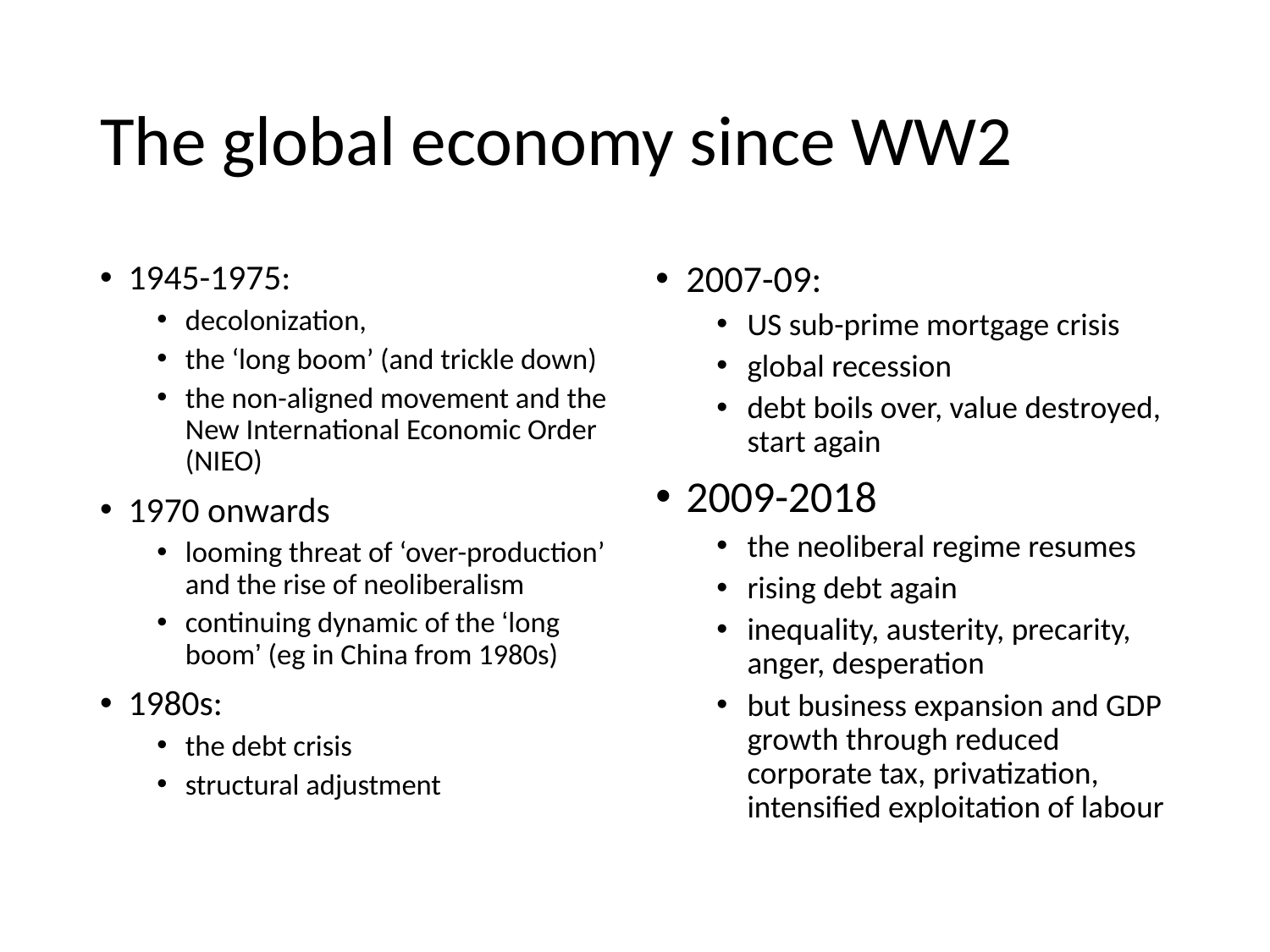

# The global economy since WW2
1945-1975:
decolonization,
the ‘long boom’ (and trickle down)
the non-aligned movement and the New International Economic Order (NIEO)
1970 onwards
looming threat of ‘over-production’ and the rise of neoliberalism
continuing dynamic of the ‘long boom’ (eg in China from 1980s)
1980s:
the debt crisis
structural adjustment
2007-09:
US sub-prime mortgage crisis
global recession
debt boils over, value destroyed, start again
2009-2018
the neoliberal regime resumes
rising debt again
inequality, austerity, precarity, anger, desperation
but business expansion and GDP growth through reduced corporate tax, privatization, intensified exploitation of labour